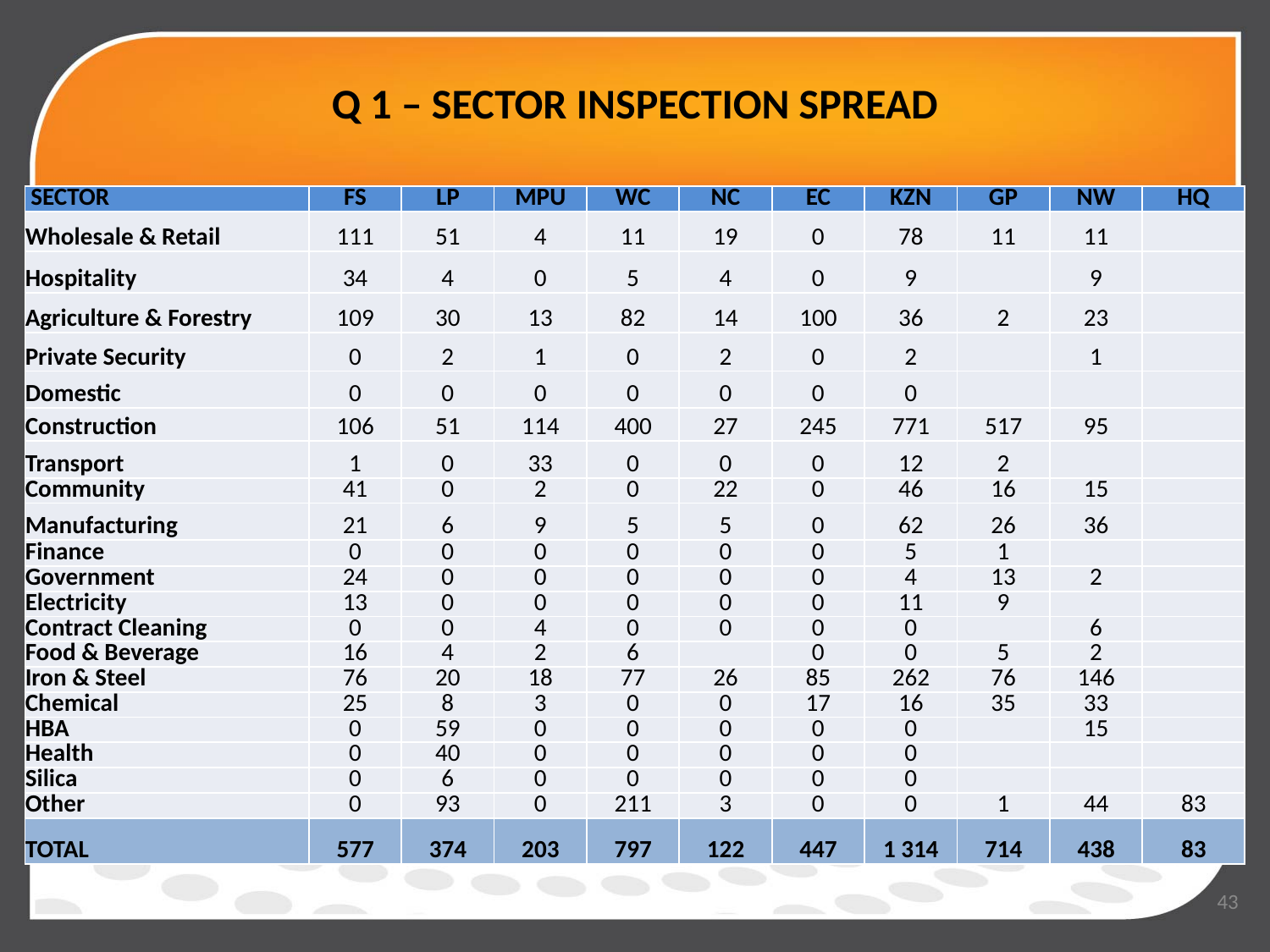

# Q 1 – SECTOR INSPECTION SPREAD
| SECTOR | FS | LP | MPU | WC | NC | EC | KZN | GP | NW | HQ |
| --- | --- | --- | --- | --- | --- | --- | --- | --- | --- | --- |
| Wholesale & Retail | 111 | 51 | 4 | 11 | 19 | 0 | 78 | 11 | 11 |  |
| Hospitality | 34 | 4 | 0 | 5 | 4 | 0 | 9 |  | 9 |  |
| Agriculture & Forestry | 109 | 30 | 13 | 82 | 14 | 100 | 36 | 2 | 23 |  |
| Private Security | 0 | 2 | 1 | 0 | 2 | 0 | 2 |  | 1 |  |
| Domestic | 0 | 0 | 0 | 0 | 0 | 0 | 0 |  |  |  |
| Construction | 106 | 51 | 114 | 400 | 27 | 245 | 771 | 517 | 95 |  |
| Transport | 1 | 0 | 33 | 0 | 0 | 0 | 12 | 2 |  |  |
| Community | 41 | 0 | 2 | 0 | 22 | 0 | 46 | 16 | 15 |  |
| Manufacturing | 21 | 6 | 9 | 5 | 5 | 0 | 62 | 26 | 36 |  |
| Finance | 0 | 0 | 0 | 0 | 0 | 0 | 5 | 1 |  |  |
| Government | 24 | 0 | 0 | 0 | 0 | 0 | 4 | 13 | 2 |  |
| Electricity | 13 | 0 | 0 | 0 | 0 | 0 | 11 | 9 |  |  |
| Contract Cleaning | 0 | 0 | 4 | 0 | 0 | 0 | 0 |  | 6 |  |
| Food & Beverage | 16 | 4 | 2 | 6 |  | 0 | 0 | 5 | 2 |  |
| Iron & Steel | 76 | 20 | 18 | 77 | 26 | 85 | 262 | 76 | 146 |  |
| Chemical | 25 | 8 | 3 | 0 | 0 | 17 | 16 | 35 | 33 |  |
| HBA | 0 | 59 | 0 | 0 | 0 | 0 | 0 |  | 15 |  |
| Health | 0 | 40 | 0 | 0 | 0 | 0 | 0 |  |  |  |
| Silica | 0 | 6 | 0 | 0 | 0 | 0 | 0 |  |  |  |
| Other | 0 | 93 | 0 | 211 | 3 | 0 | 0 | 1 | 44 | 83 |
| TOTAL | 577 | 374 | 203 | 797 | 122 | 447 | 1 314 | 714 | 438 | 83 |

43